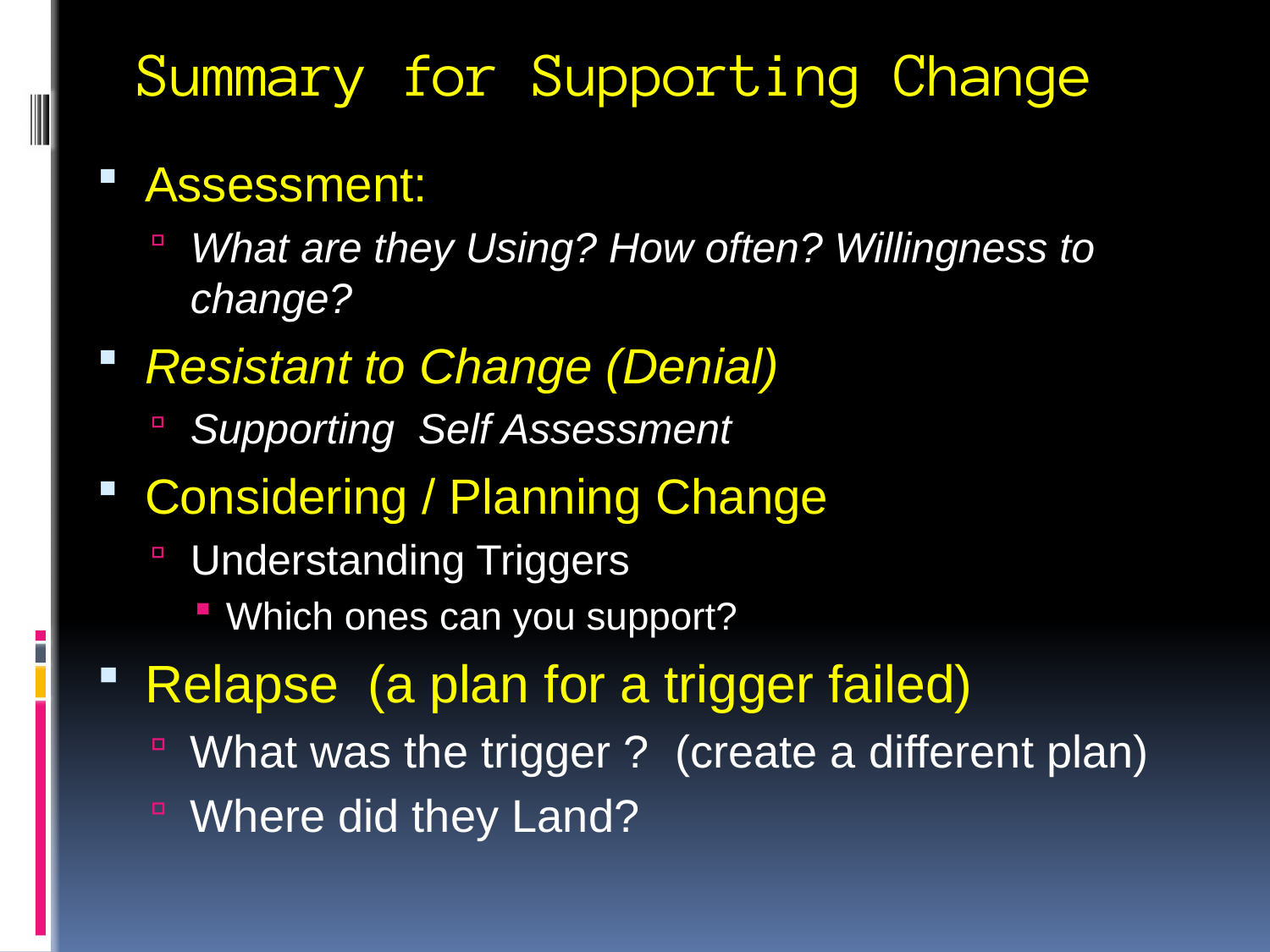

# Summary for Supporting Change
Assessment:
What are they Using? How often? Willingness to change?
Resistant to Change (Denial)
Supporting  Self Assessment
Considering / Planning Change
Understanding Triggers
Which ones can you support?
Relapse  (a plan for a trigger failed)
What was the trigger ?  (create a different plan)
Where did they Land?